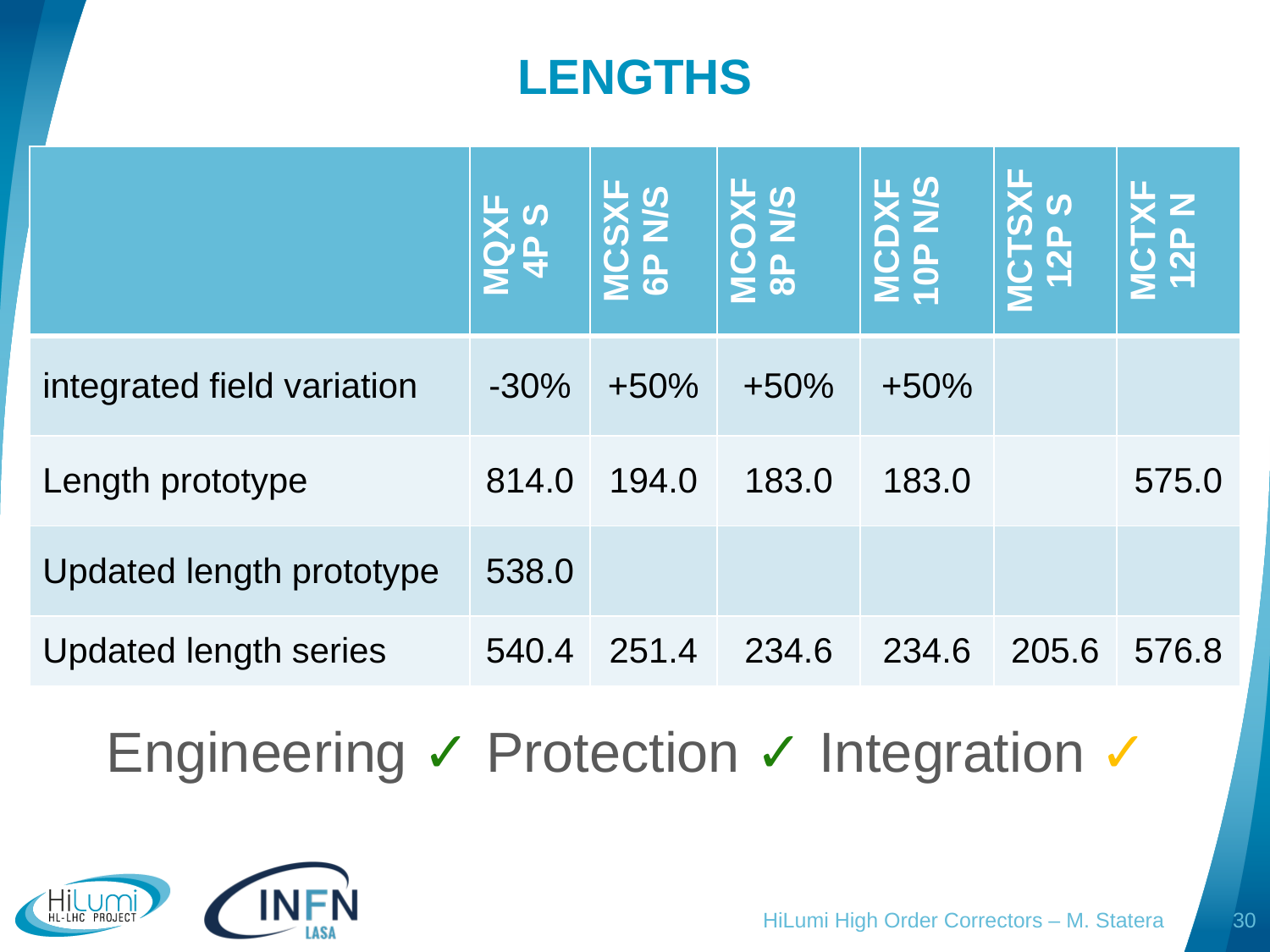

# LENGTHS
|  | MQXF 4P S | MCSXF 6P N/S | MCOXF 8P N/S | MCDXF 10P N/S | MCTSXF 12P S | MCTXF 12P N |
| --- | --- | --- | --- | --- | --- | --- |
| integrated field variation | -30% | +50% | +50% | +50% |  |  |
| Length prototype | 814.0 | 194.0 | 183.0 | 183.0 |  | 575.0 |
| Updated length prototype | 538.0 |  |  |  |  |  |
| Updated length series | 540.4 | 251.4 | 234.6 | 234.6 | 205.6 | 576.8 |
Engineering ✓ Protection ✓ Integration ✓
HiLumi High Order Correctors – M. Statera
30